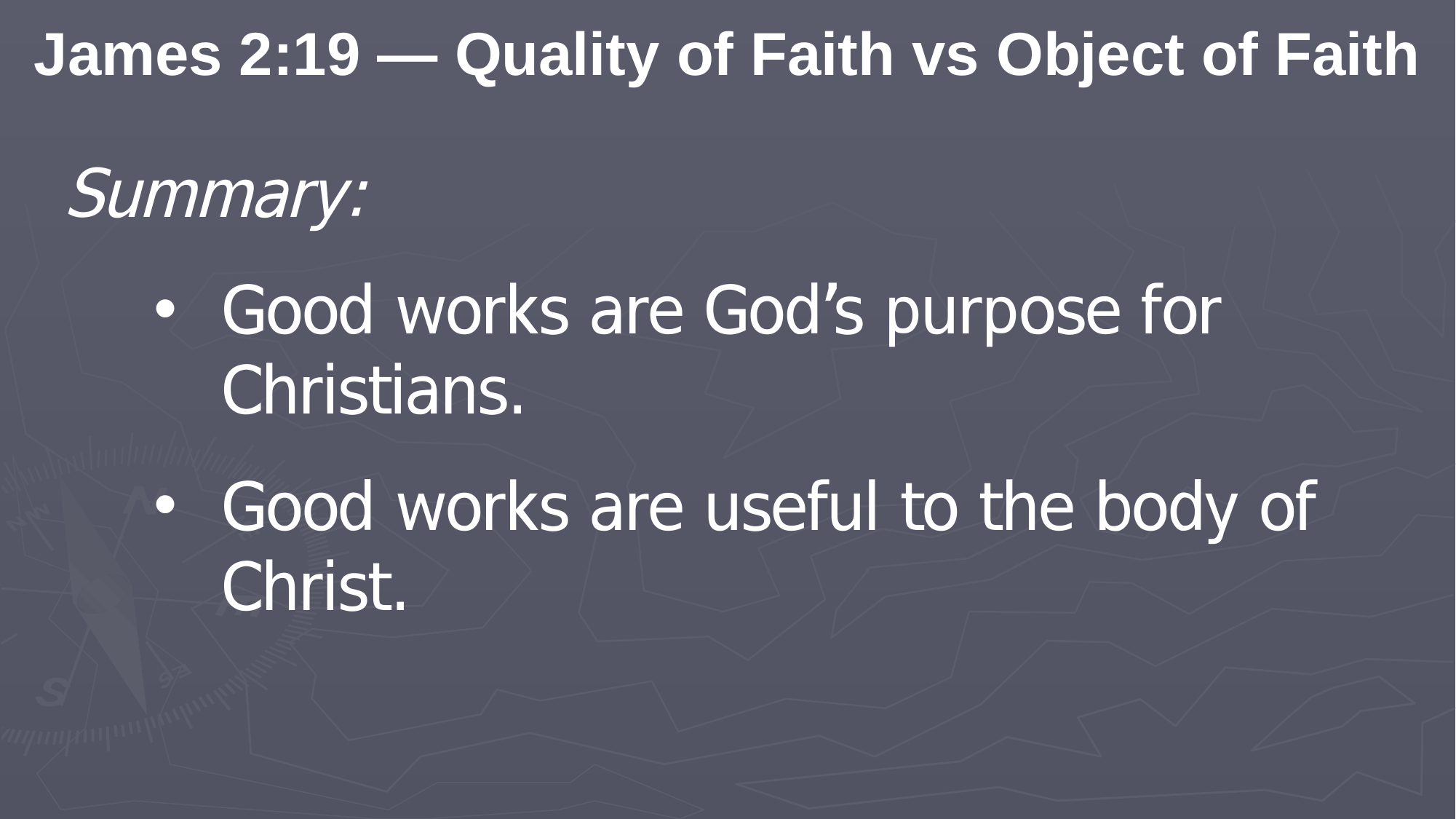

James 2:19 — Quality of Faith vs Object of Faith
Summary:
Good works are God’s purpose for Christians.
Good works are useful to the body of Christ.